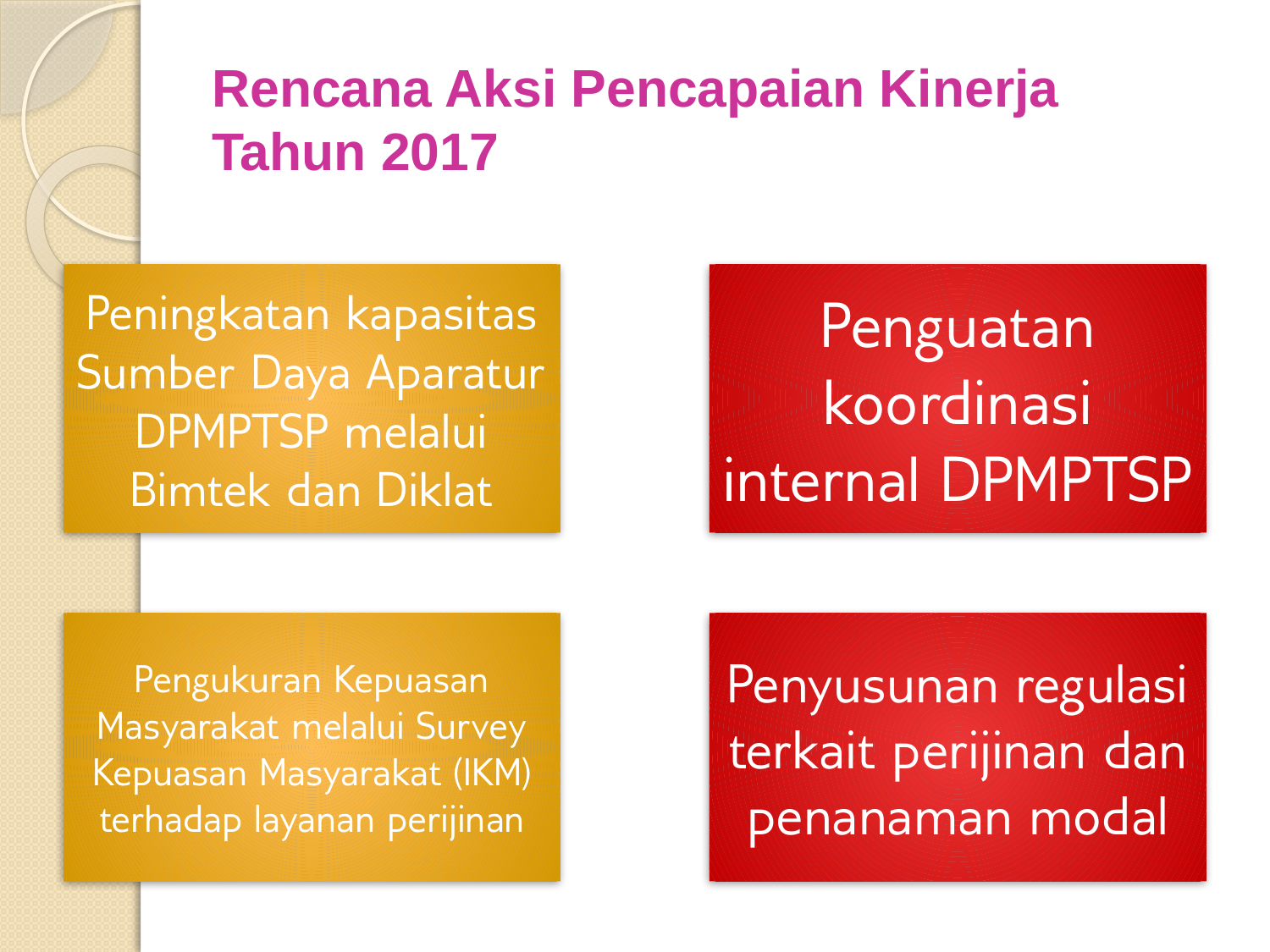

# Rencana Aksi Pencapaian Kinerja Tahun 2017
Peningkatan kapasitas Sumber Daya Aparatur DPMPTSP melalui Bimtek dan Diklat
Penguatan koordinasi internal DPMPTSP
Penyusunan regulasi terkait perijinan dan penanaman modal
Pengukuran Kepuasan Masyarakat melalui Survey Kepuasan Masyarakat (IKM) terhadap layanan perijinan